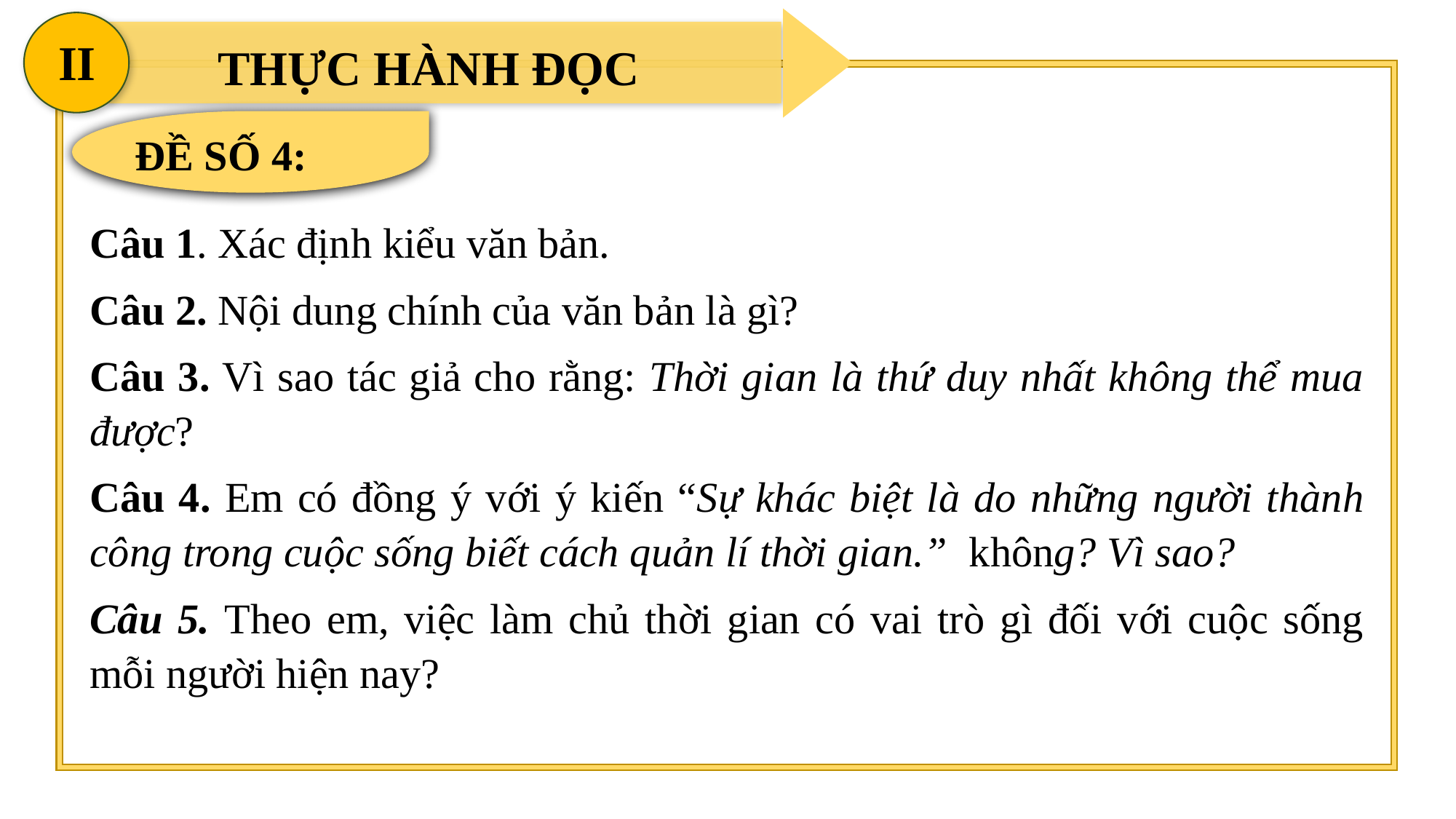

II
THỰC HÀNH ĐỌC

ĐỀ SỐ 4:
Câu 1. Xác định kiểu văn bản.
Câu 2. Nội dung chính của văn bản là gì?
Câu 3. Vì sao tác giả cho rằng: Thời gian là thứ duy nhất không thể mua được?
Câu 4. Em có đồng ý với ý kiến “Sự khác biệt là do những người thành công trong cuộc sống biết cách quản lí thời gian.”  không? Vì sao?
Câu 5. Theo em, việc làm chủ thời gian có vai trò gì đối với cuộc sống mỗi người hiện nay?